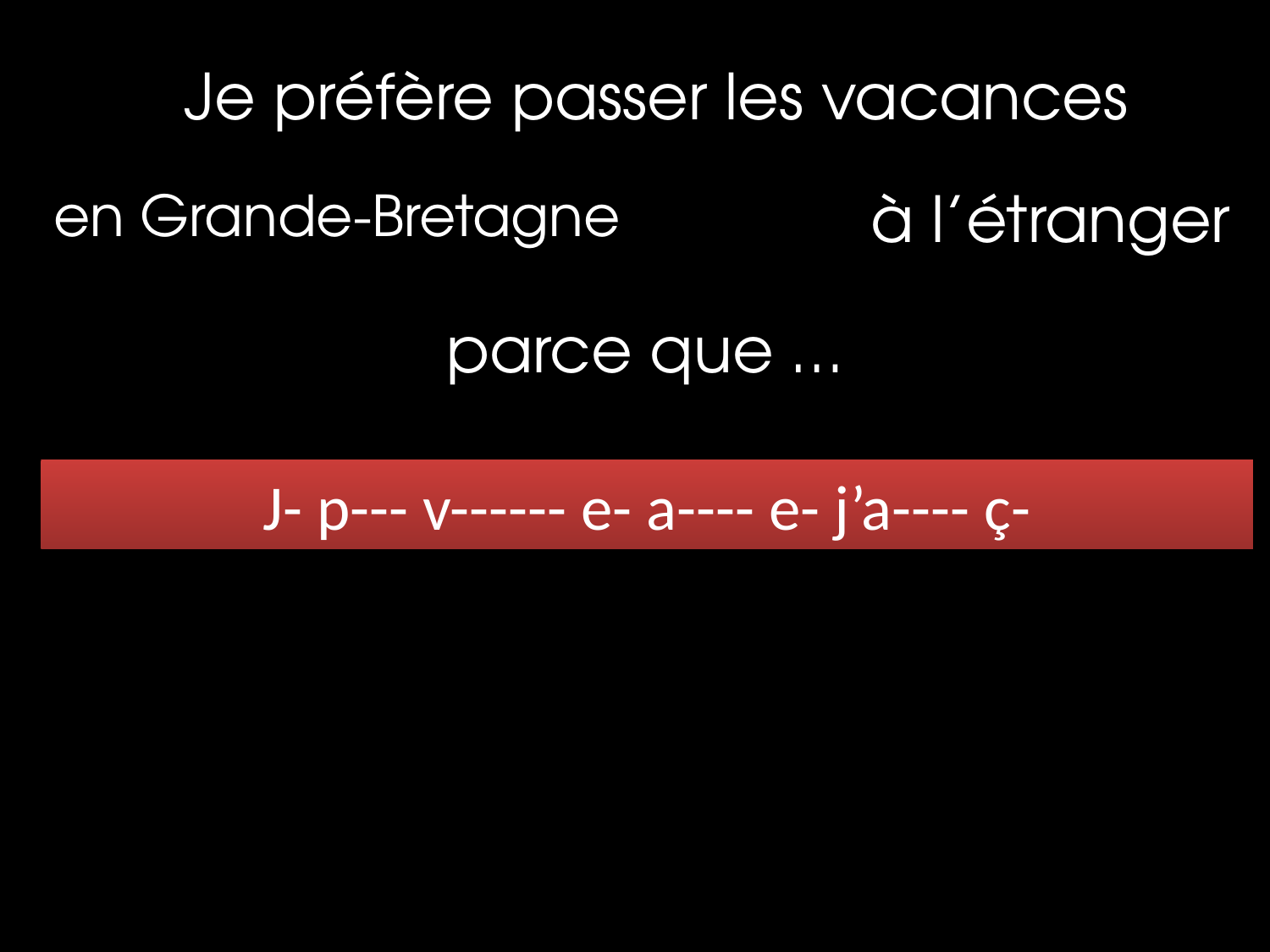

Je préfère passer les vacances
à l’étranger
en Grande-Bretagne
parce que …
J- p--- v------ e- a---- e- j’a---- ç-